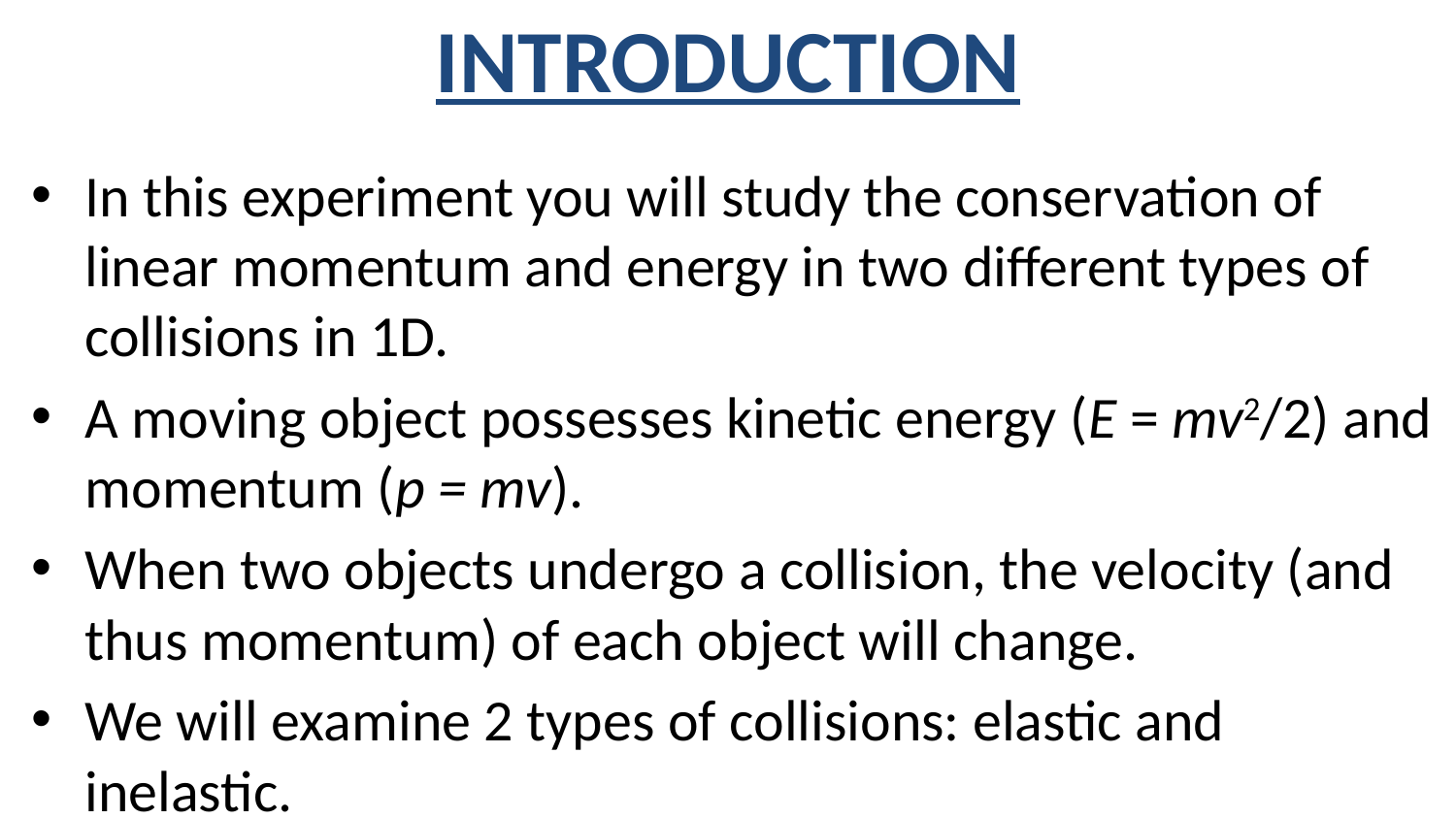

# INTRODUCTION
In this experiment you will study the conservation of linear momentum and energy in two different types of collisions in 1D.
A moving object possesses kinetic energy (E = mv2/2) and momentum (p = mv).
When two objects undergo a collision, the velocity (and thus momentum) of each object will change.
We will examine 2 types of collisions: elastic and inelastic.